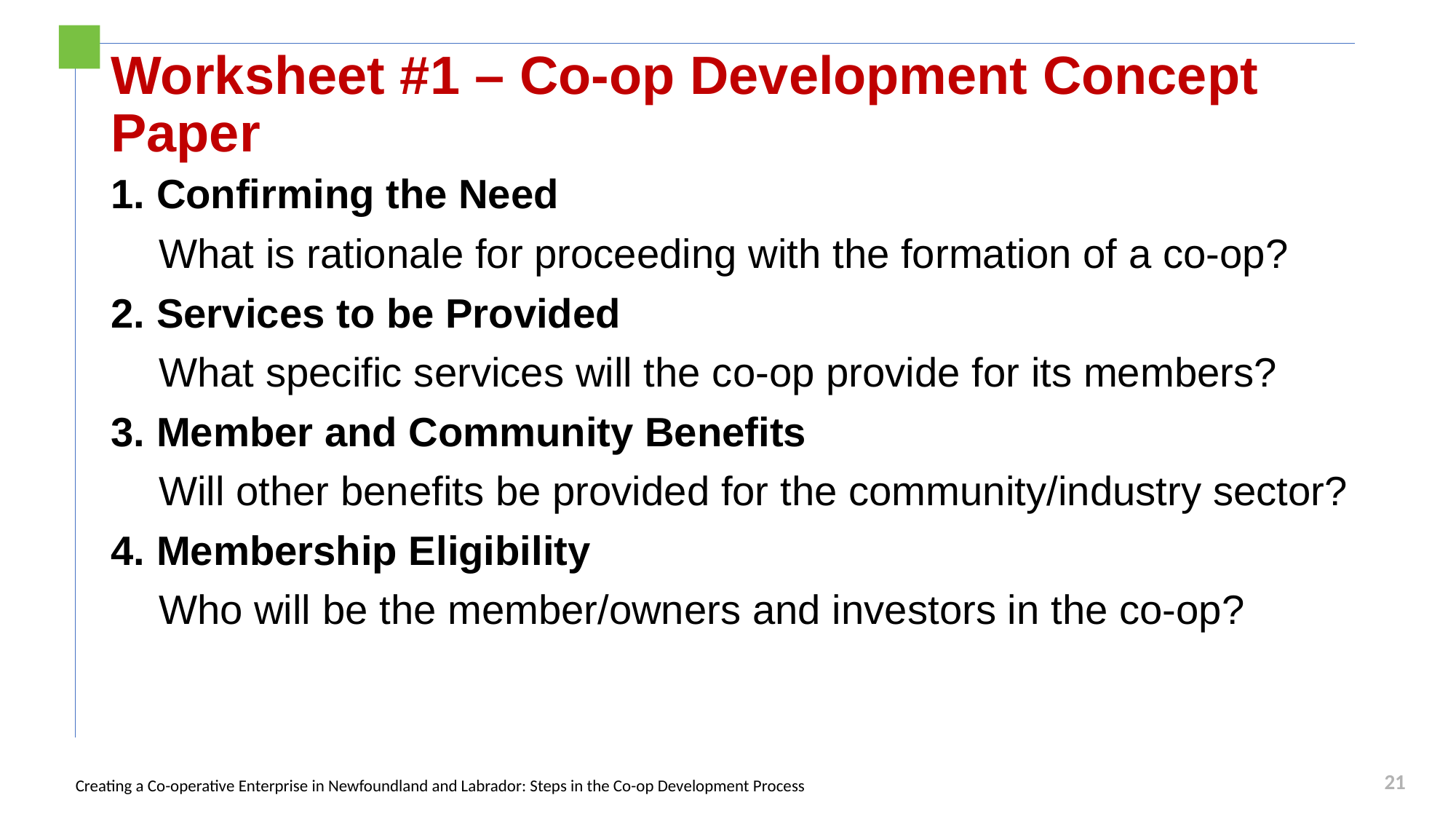

# Worksheet #1 – Co-op Development Concept Paper
1. Confirming the Need
What is rationale for proceeding with the formation of a co-op?
2. Services to be Provided
What specific services will the co-op provide for its members?
3. Member and Community Benefits
Will other benefits be provided for the community/industry sector?
4. Membership Eligibility
Who will be the member/owners and investors in the co-op?
21